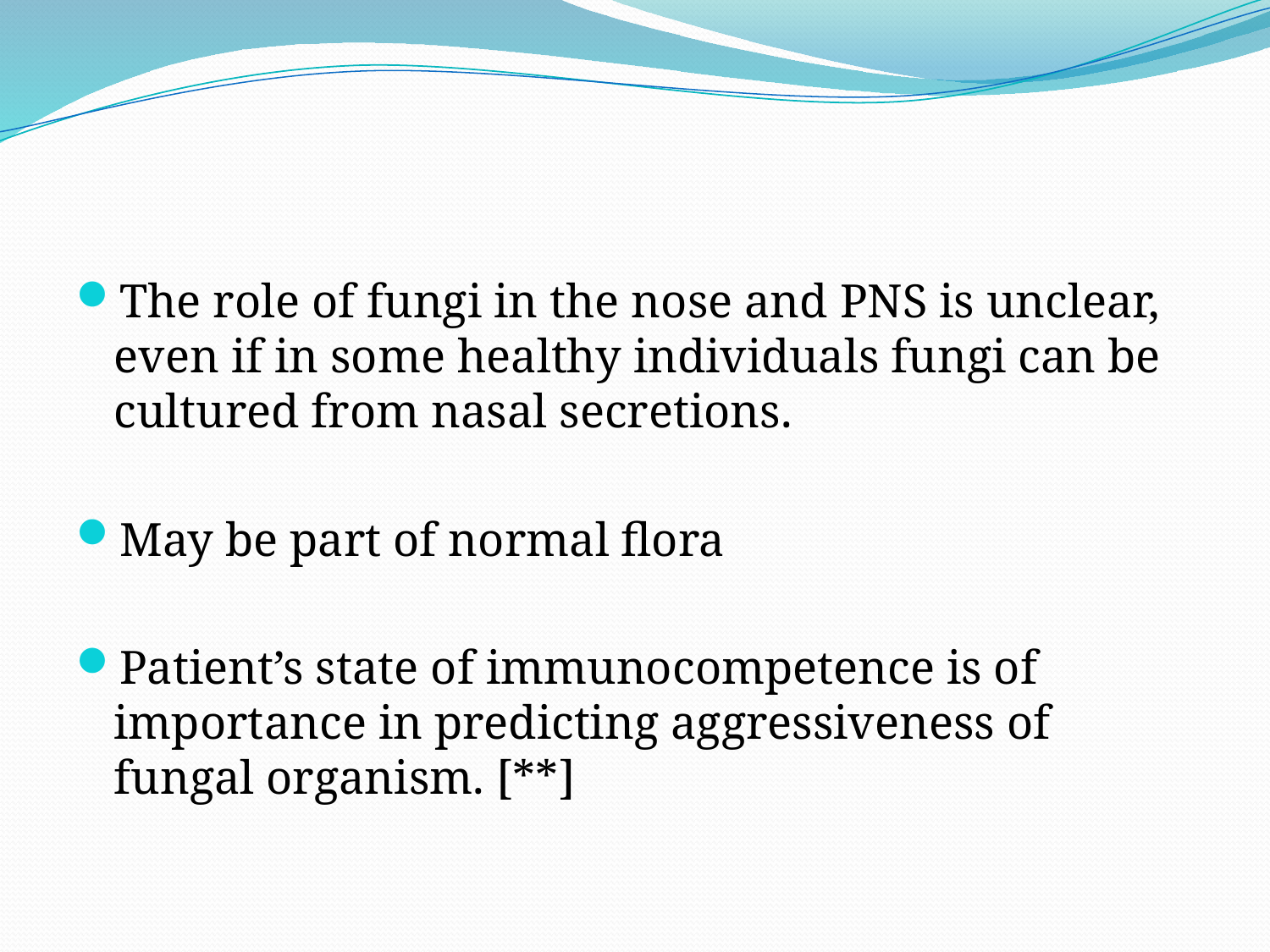

#

The role of fungi in the nose and PNS is unclear, even if in some healthy individuals fungi can be cultured from nasal secretions.

May be part of normal flora

Patient’s state of immunocompetence is of importance in predicting aggressiveness of  fungal organism. [**]